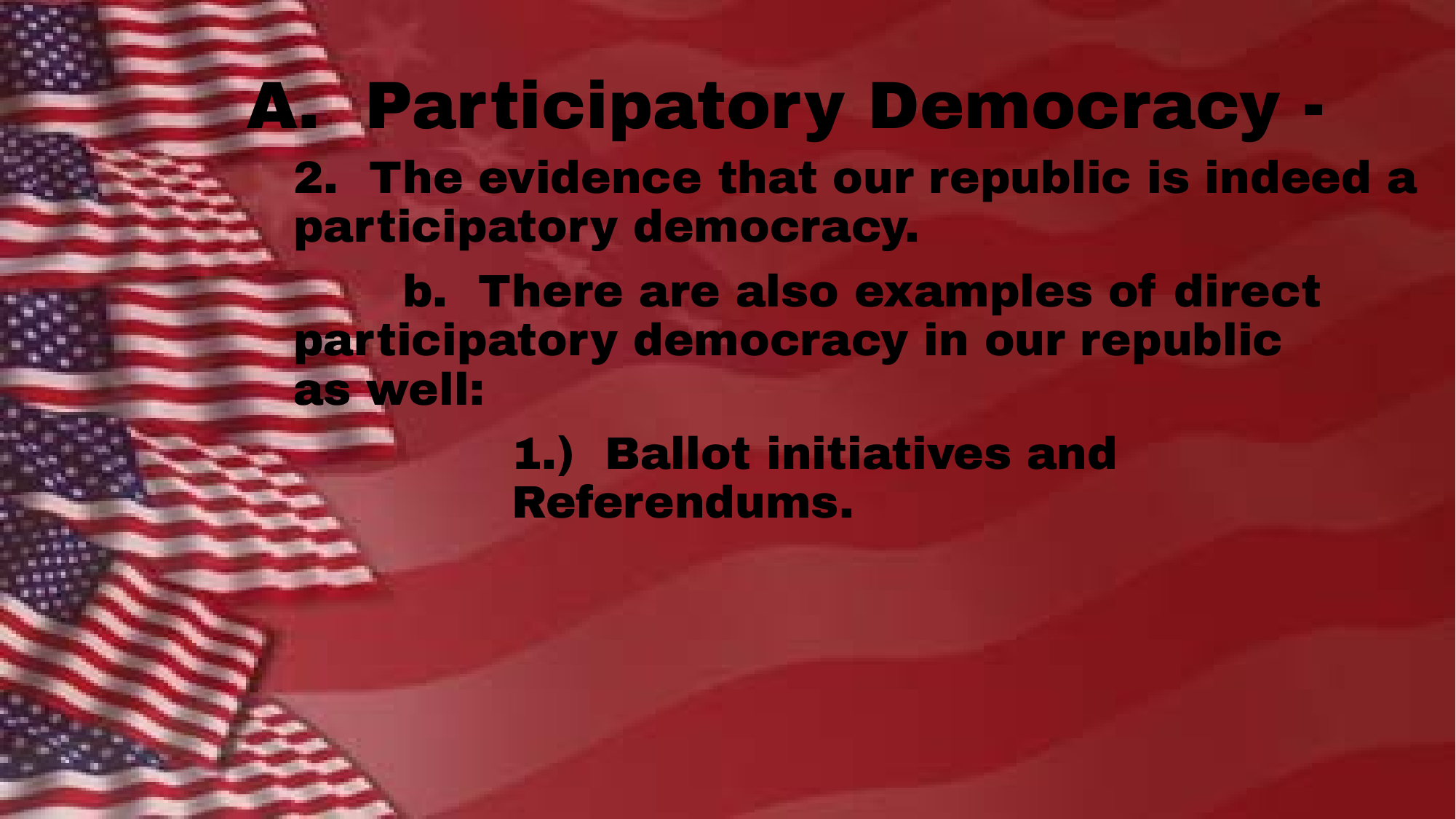

# A.  Participatory Democracy -
2.  The evidence that our republic is indeed a participatory democracy.
	b.  There are also examples of direct 	participatory democracy in our republic 	as well:
		1.)  Ballot initiatives and 					Referendums.